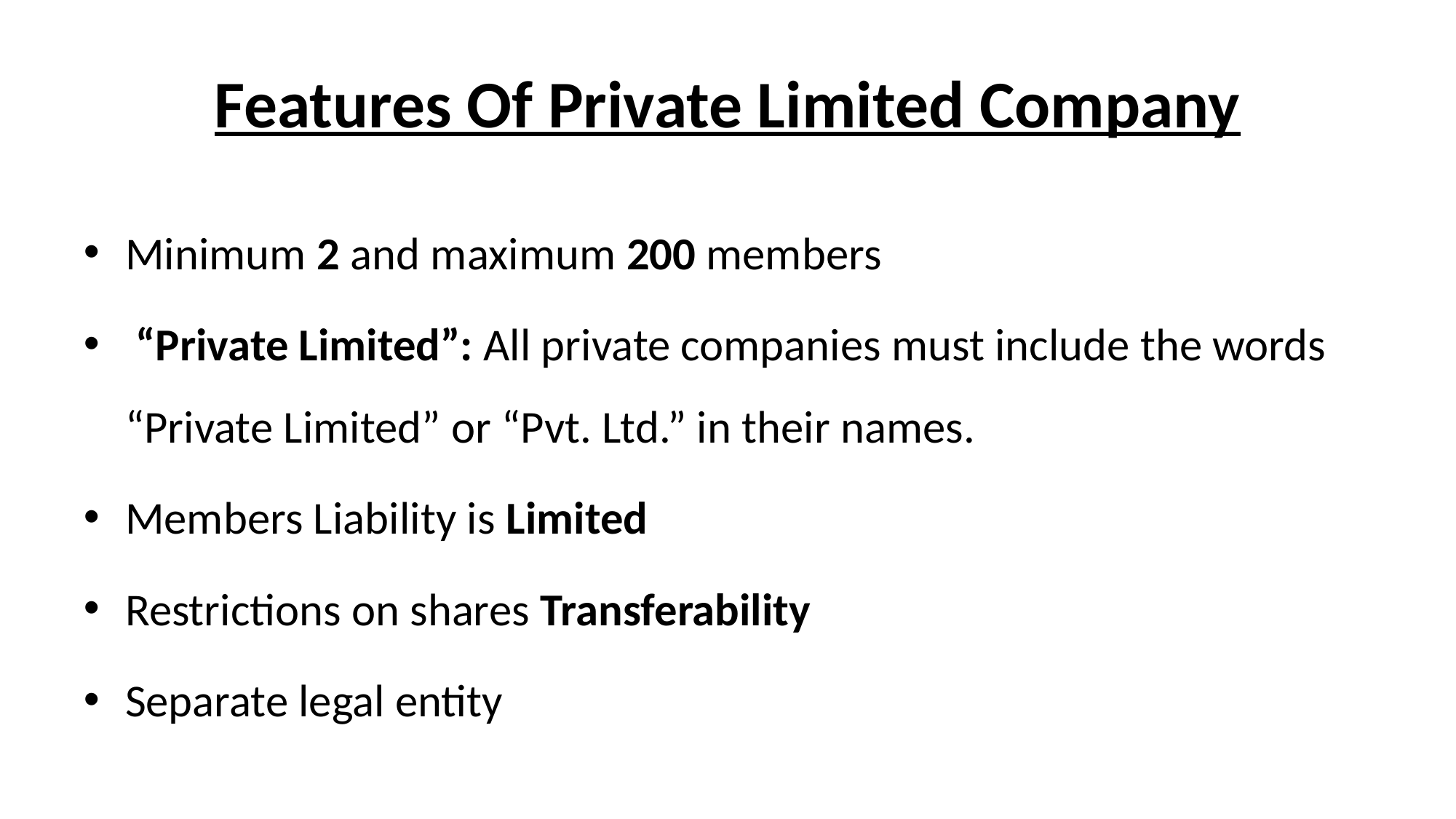

# Features Of Private Limited Company
Minimum 2 and maximum 200 members
 “Private Limited”: All private companies must include the words “Private Limited” or “Pvt. Ltd.” in their names.
Members Liability is Limited
Restrictions on shares Transferability
Separate legal entity